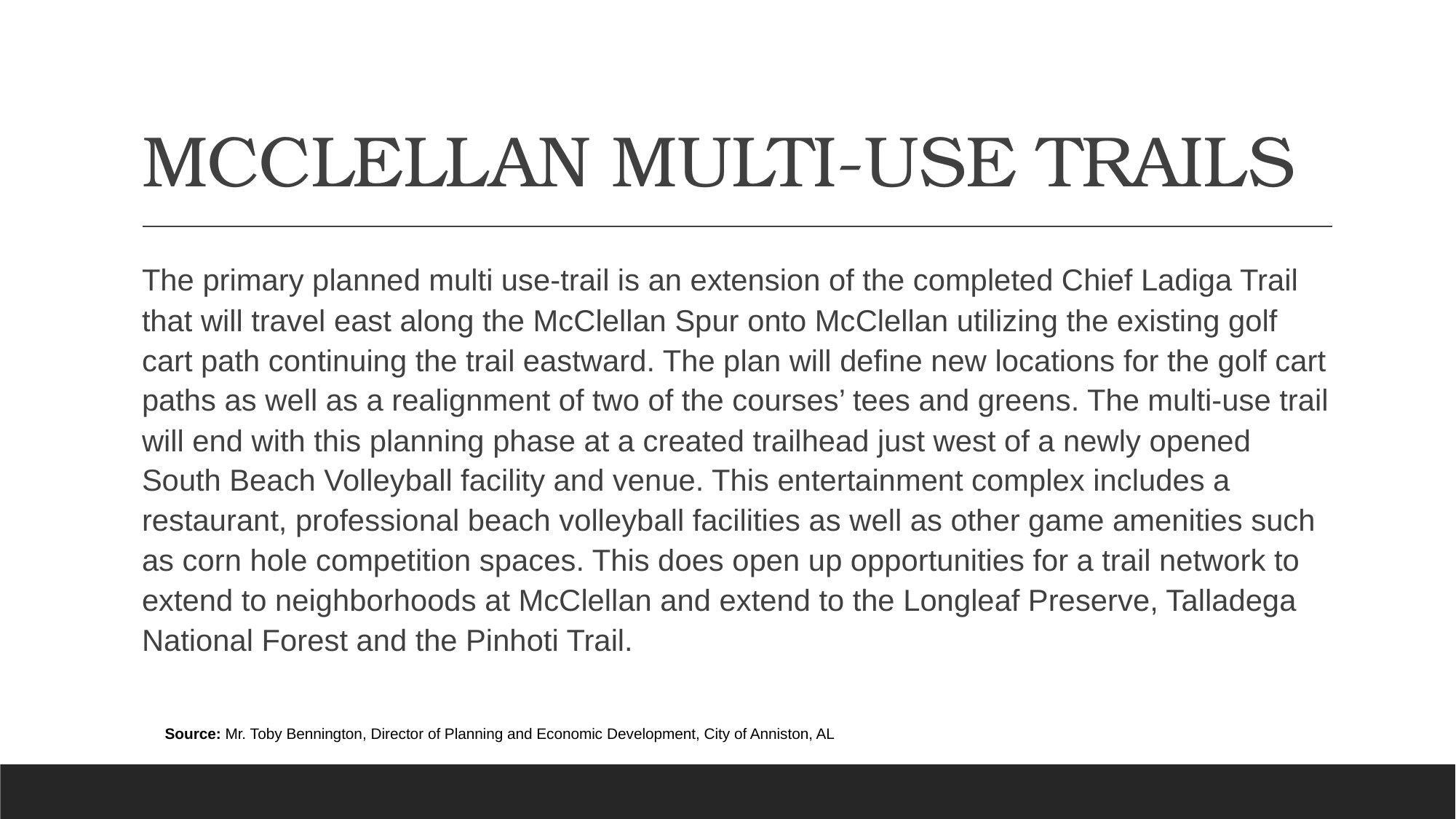

# MCCLELLAN MULTI-USE TRAILS
The primary planned multi use-trail is an extension of the completed Chief Ladiga Trail that will travel east along the McClellan Spur onto McClellan utilizing the existing golf cart path continuing the trail eastward. The plan will define new locations for the golf cart paths as well as a realignment of two of the courses’ tees and greens. The multi-use trail will end with this planning phase at a created trailhead just west of a newly opened South Beach Volleyball facility and venue. This entertainment complex includes a restaurant, professional beach volleyball facilities as well as other game amenities such as corn hole competition spaces. This does open up opportunities for a trail network to extend to neighborhoods at McClellan and extend to the Longleaf Preserve, Talladega National Forest and the Pinhoti Trail.

Source: Mr. Toby Bennington, Director of Planning and Economic Development, City of Anniston, AL